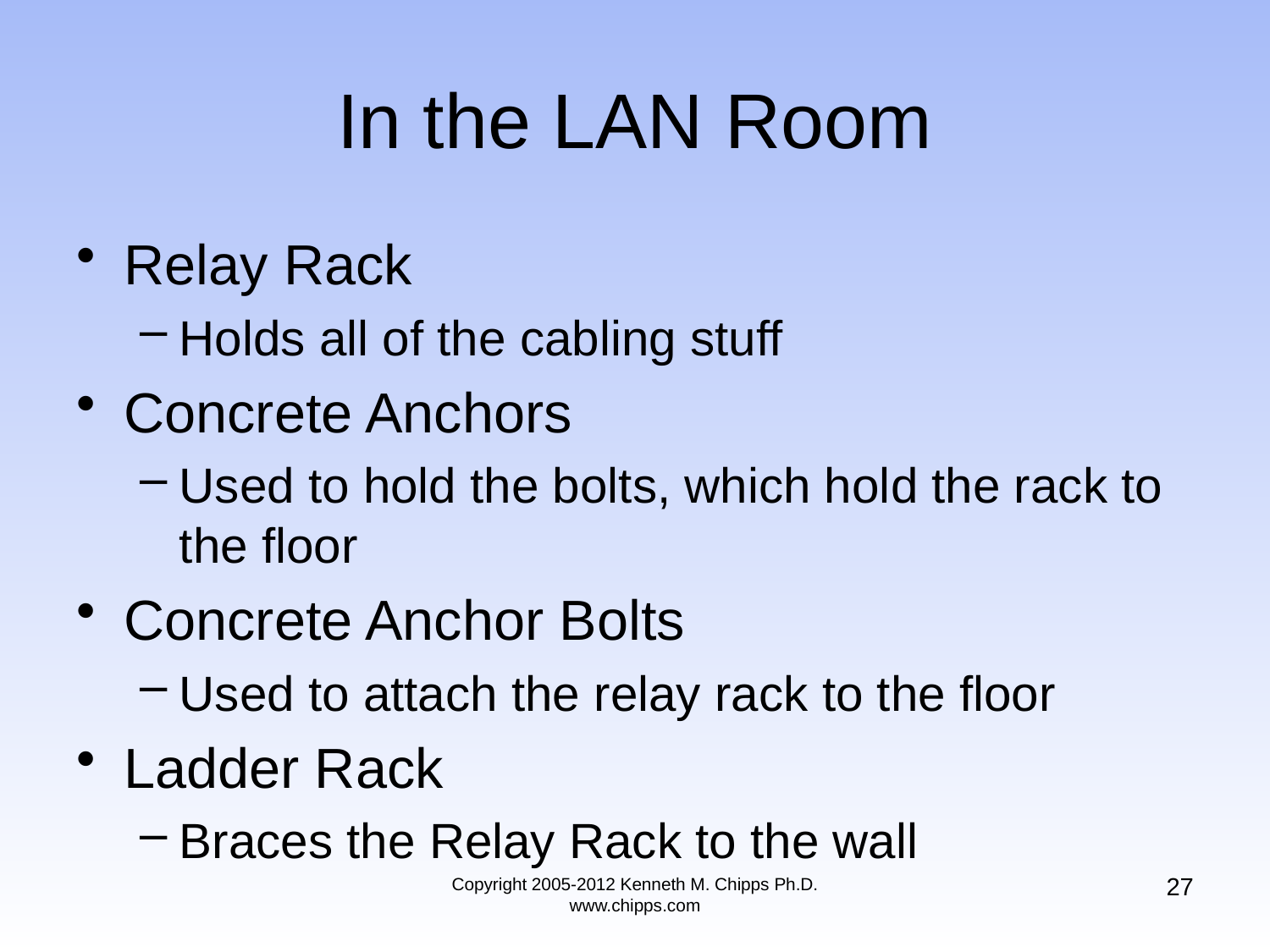

# In the LAN Room
Relay Rack
Holds all of the cabling stuff
Concrete Anchors
Used to hold the bolts, which hold the rack to the floor
Concrete Anchor Bolts
Used to attach the relay rack to the floor
Ladder Rack
Braces the Relay Rack to the wall
27
Copyright 2005-2012 Kenneth M. Chipps Ph.D. www.chipps.com